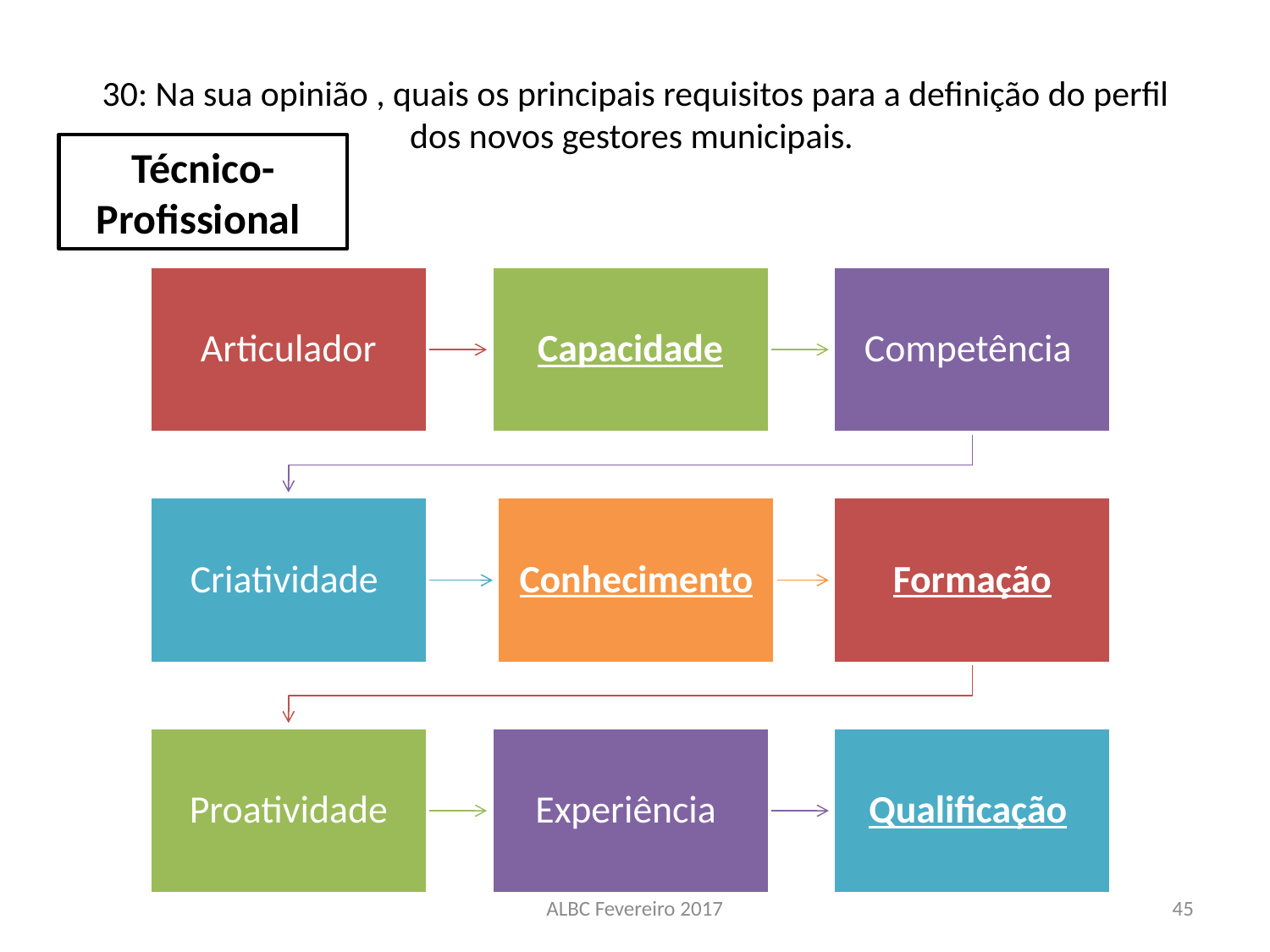

# 30: Na sua opinião , quais os principais requisitos para a definição do perfil dos novos gestores municipais.
Técnico-Profissional

Articulador

Capacidade

Competência

Criatividade

Conhecimento

Formação

Proatividade

Experiência
Qualificação
ALBC Fevereiro 2017
45